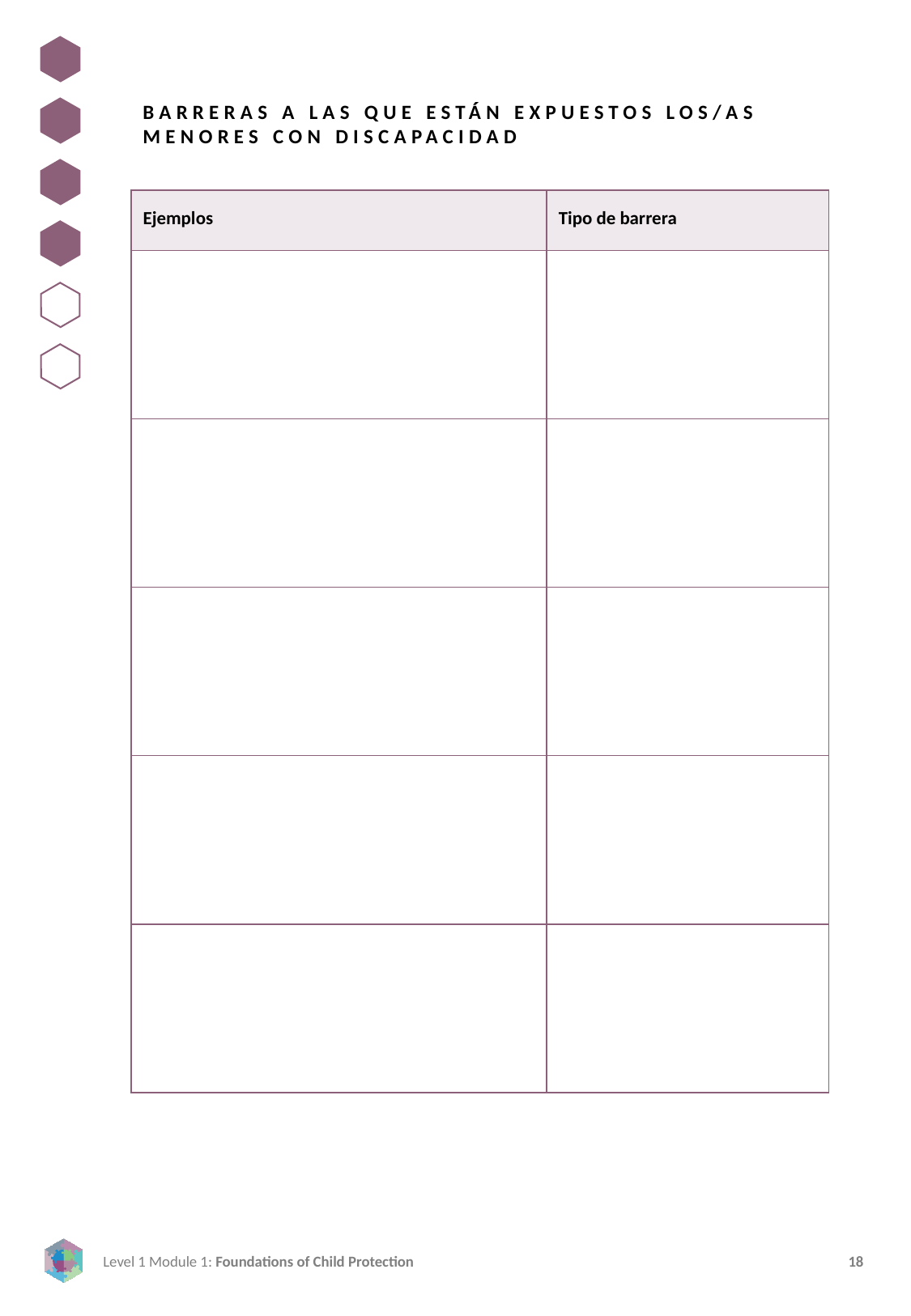

BARRERAS A LAS QUE ESTÁN EXPUESTOS LOS/AS MENORES CON DISCAPACIDAD

| Ejemplos | Tipo de barrera |
| --- | --- |
|  |  |
|  |  |
|  |  |
|  |  |
|  |  |